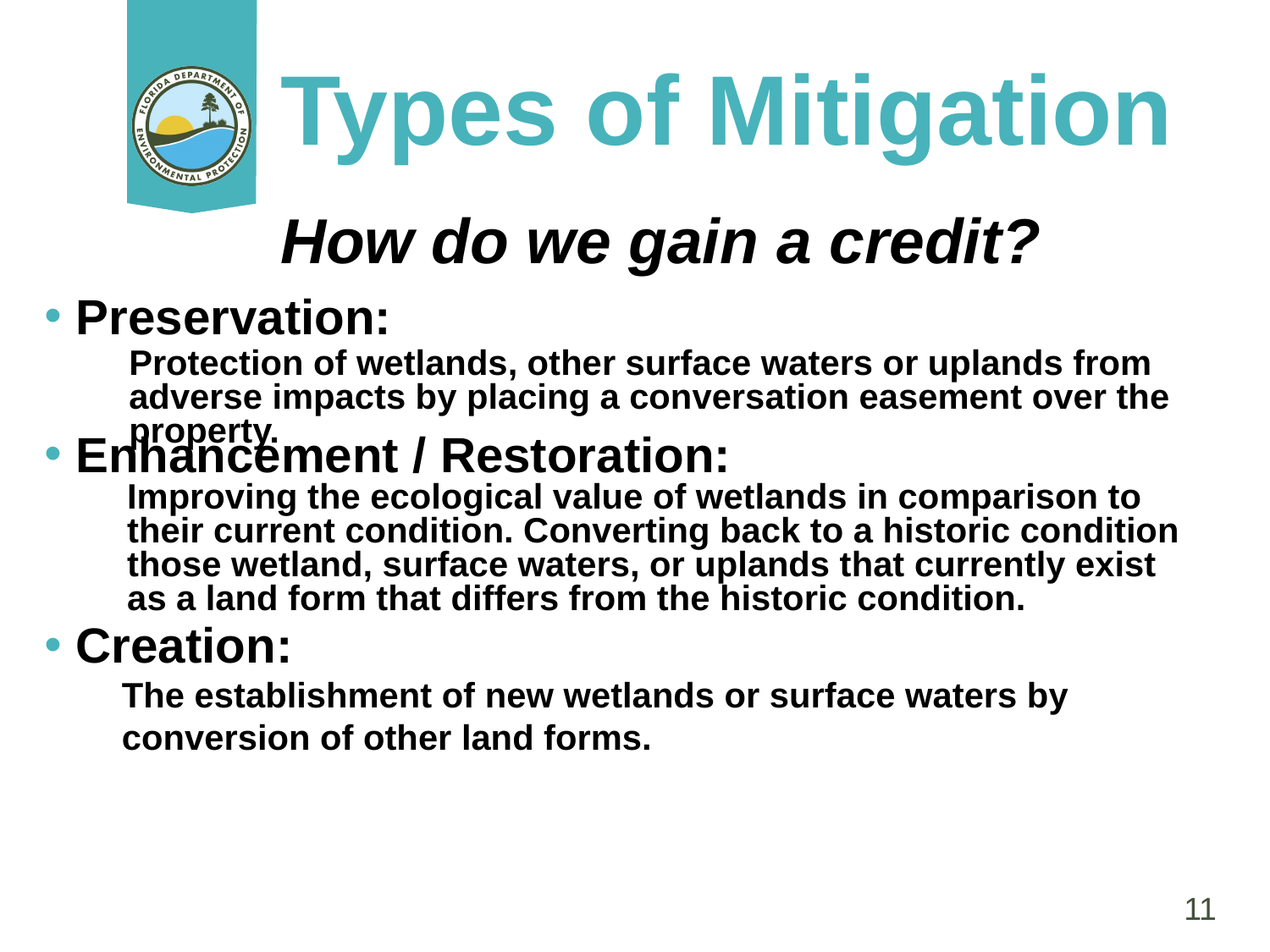

# Types of Mitigation
How do we gain a credit?
Preservation:
Enhancement / Restoration:
Creation:

Protection of wetlands, other surface waters or uplands from adverse impacts by placing a conversation easement over the property.
Improving the ecological value of wetlands in comparison to their current condition. Converting back to a historic condition those wetland, surface waters, or uplands that currently exist as a land form that differs from the historic condition.
The establishment of new wetlands or surface waters by conversion of other land forms.